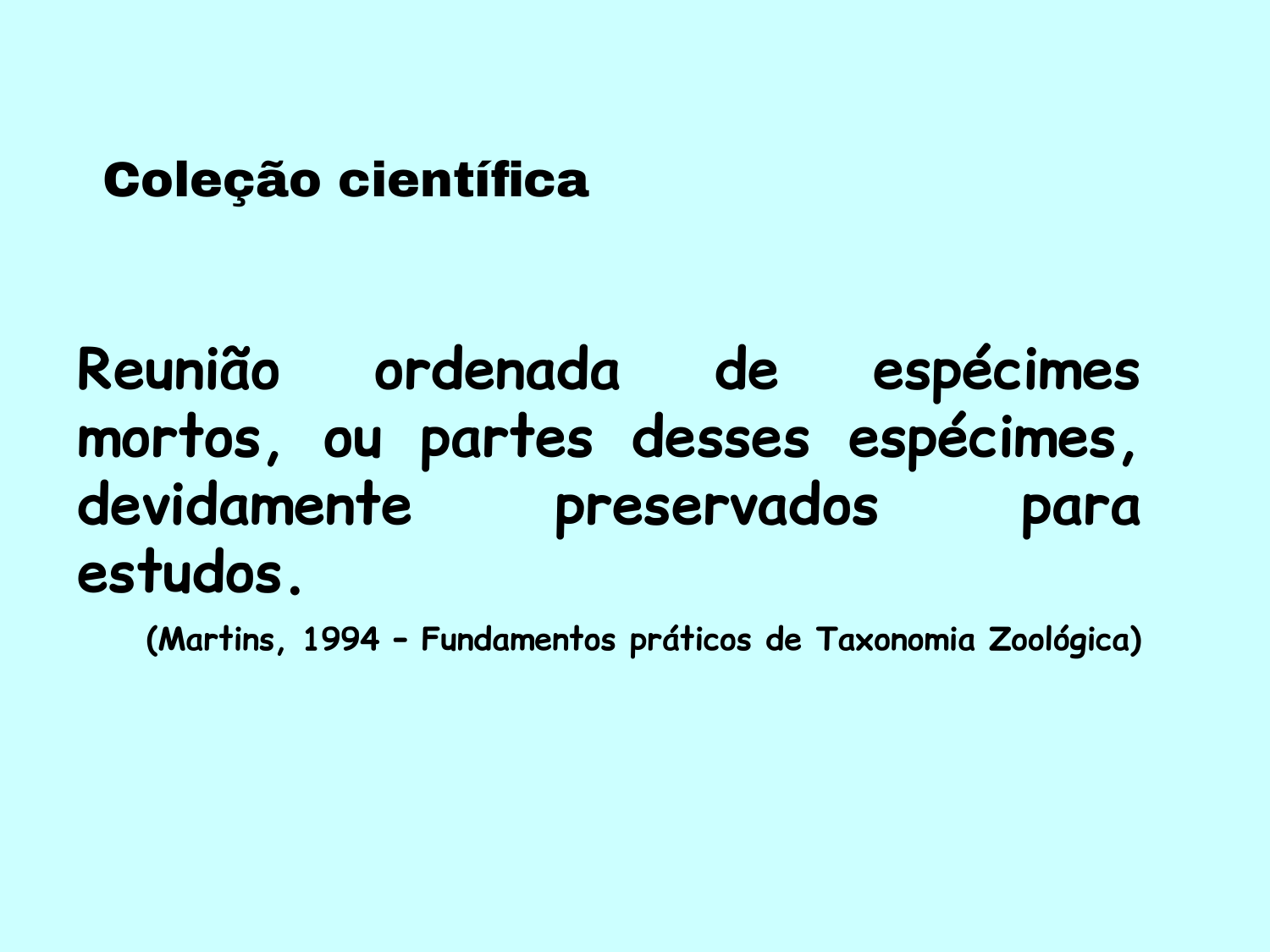

Coleção científica
Reunião ordenada de espécimes mortos, ou partes desses espécimes, devidamente preservados para estudos.
(Martins, 1994 – Fundamentos práticos de Taxonomia Zoológica)